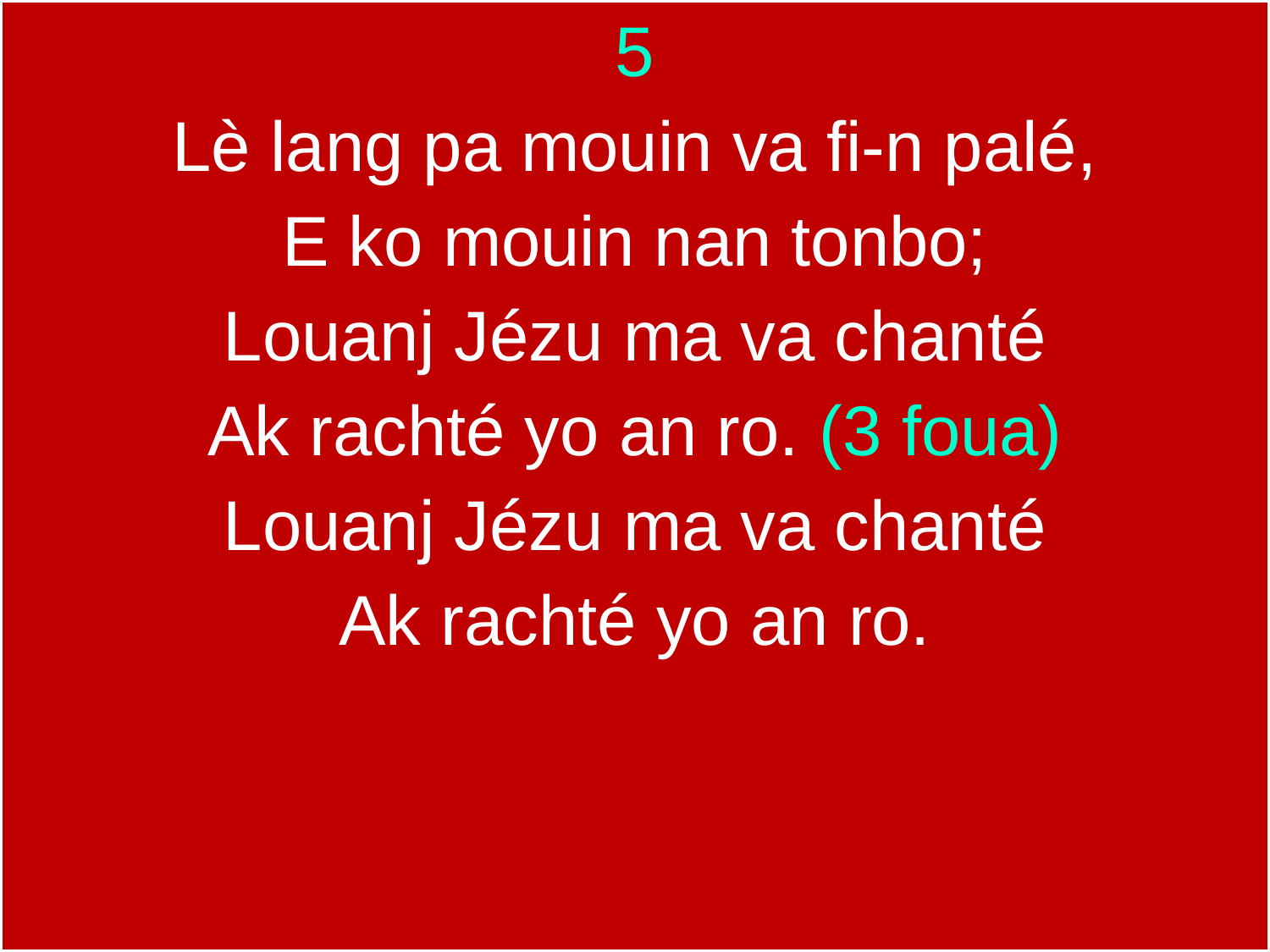

5
Lè lang pa mouin va fi-n palé,
E ko mouin nan tonbo;
Louanj Jézu ma va chanté
Ak rachté yo an ro. (3 foua)
Louanj Jézu ma va chanté
Ak rachté yo an ro.